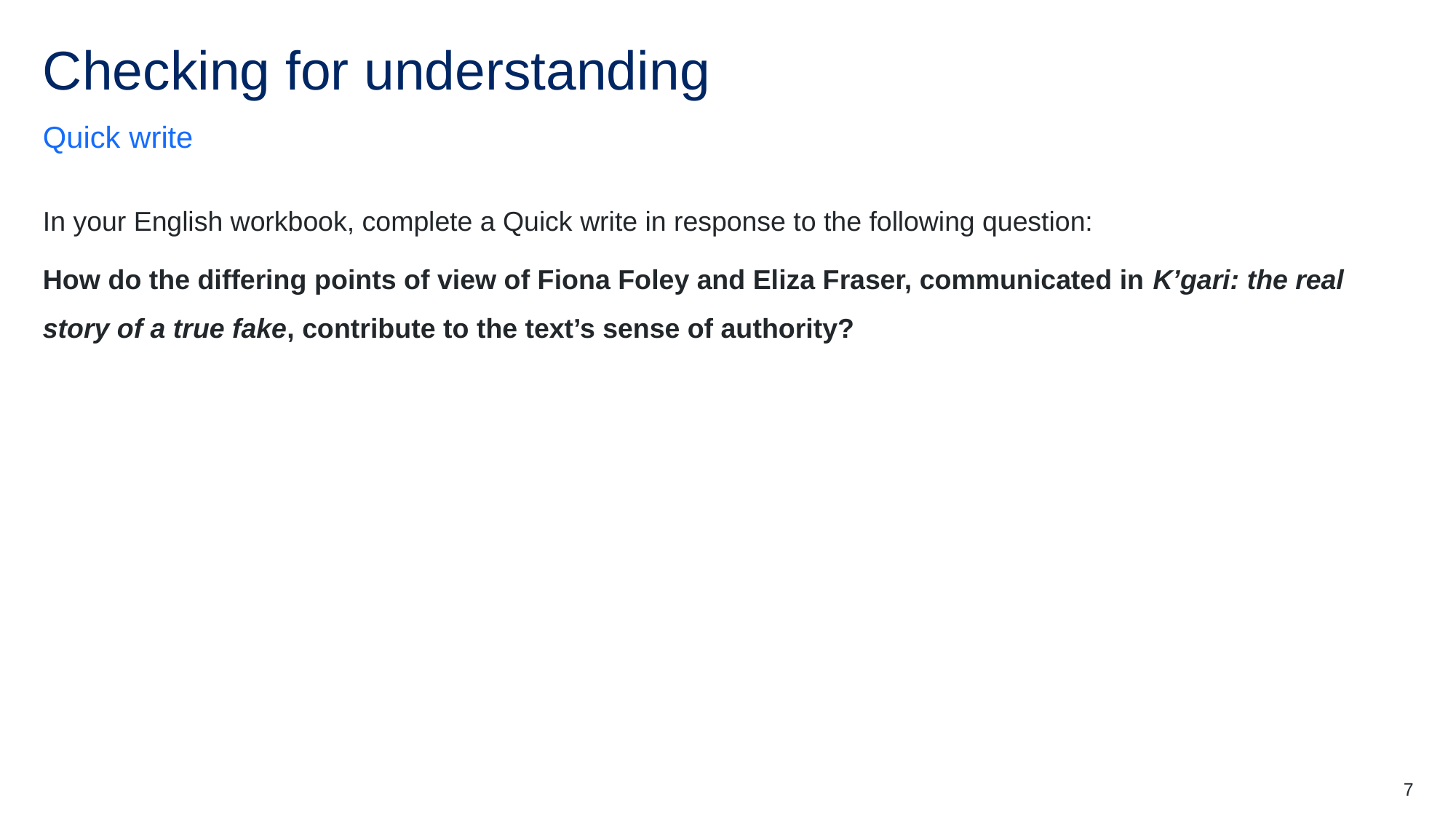

# Checking for understanding
Quick write
In your English workbook, complete a Quick write in response to the following question:
How do the differing points of view of Fiona Foley and Eliza Fraser, communicated in K’gari: the real story of a true fake, contribute to the text’s sense of authority?
7